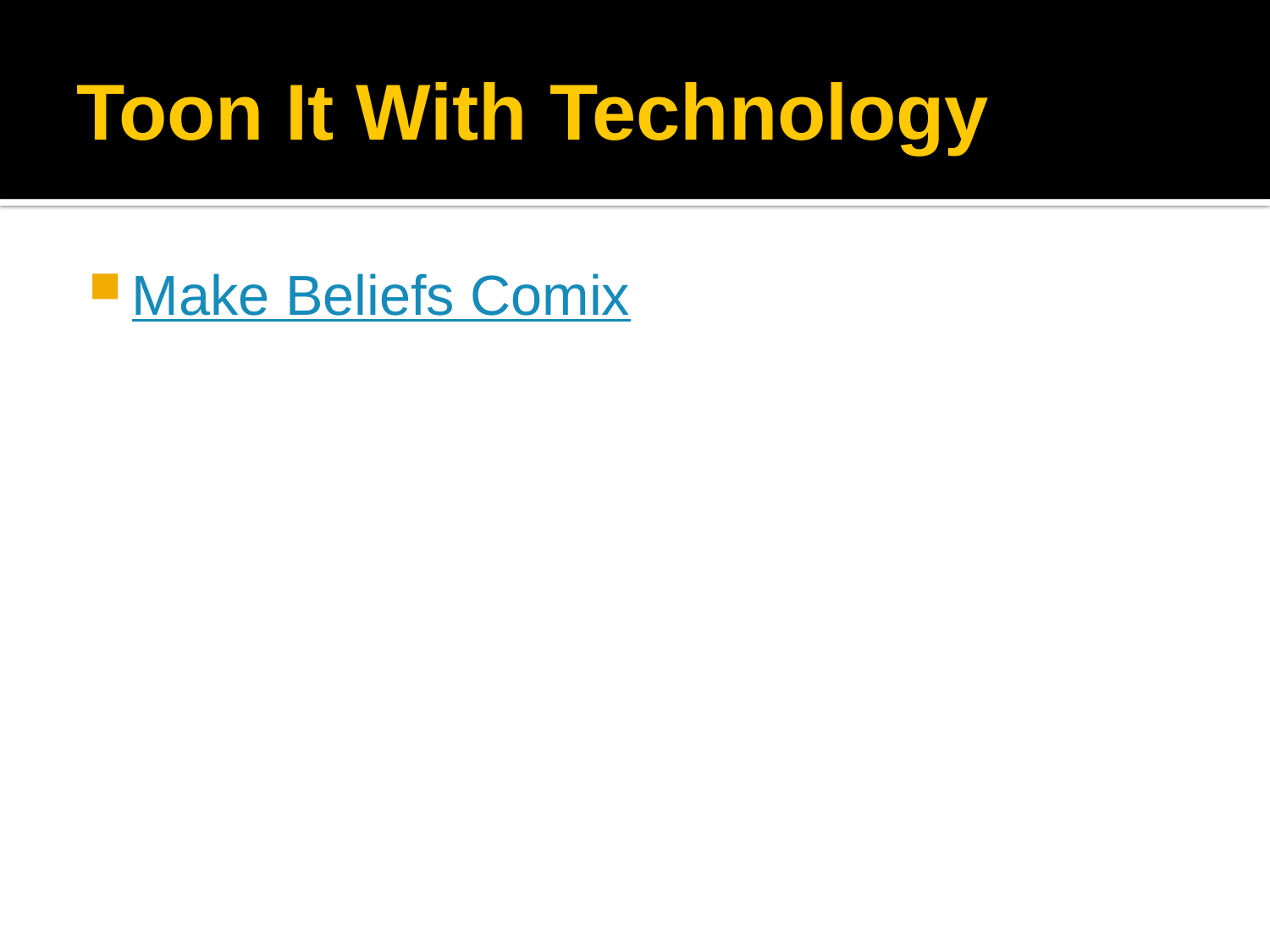

# Toon It With Technology
Make Beliefs Comix